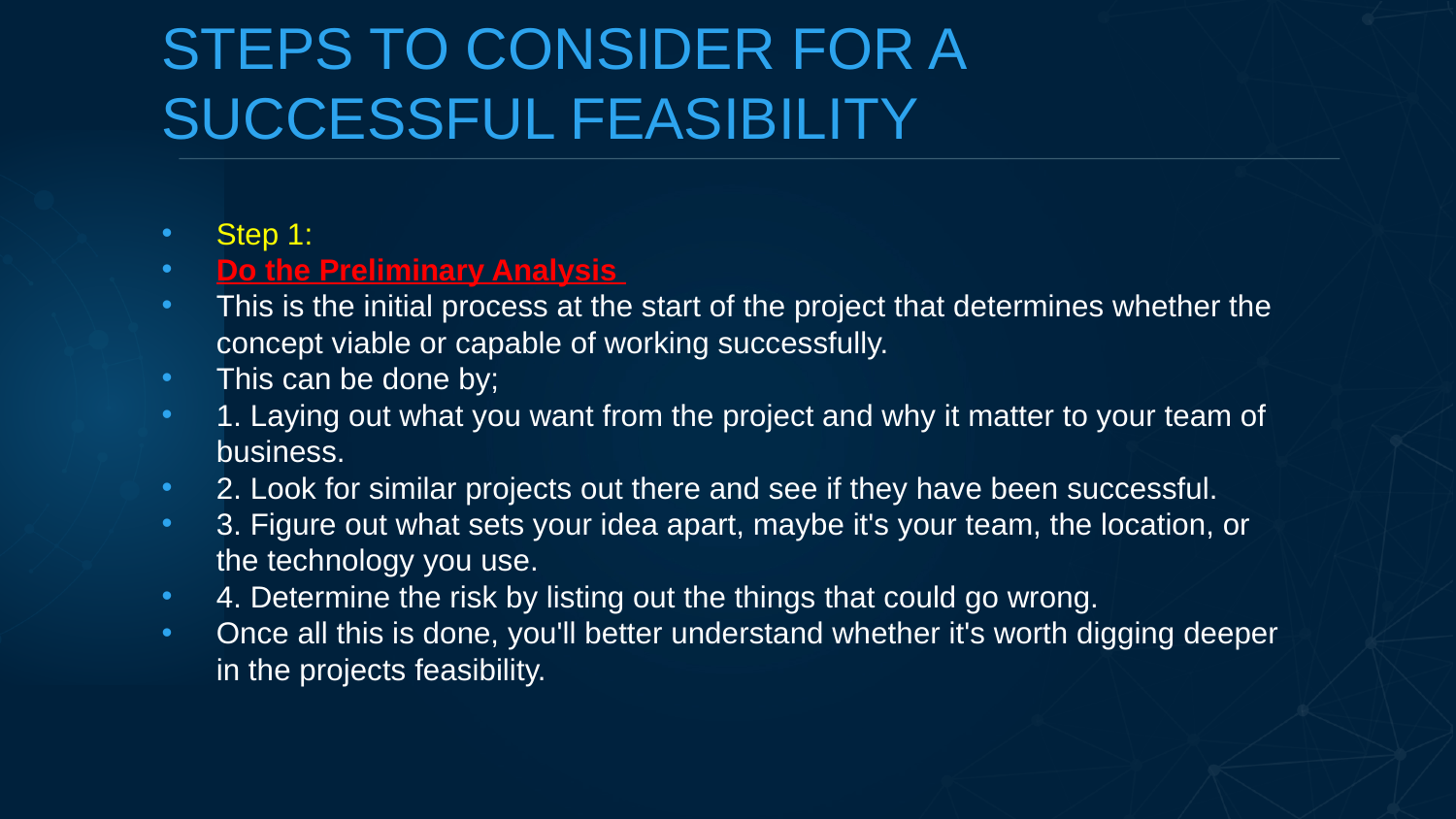

# STEPS TO CONSIDER FOR A SUCCESSFUL FEASIBILITY

Step 1:
Do the Preliminary Analysis
This is the initial process at the start of the project that determines whether the concept viable or capable of working successfully.
This can be done by;
1. Laying out what you want from the project and why it matter to your team of business.
2. Look for similar projects out there and see if they have been successful.
3. Figure out what sets your idea apart, maybe it's your team, the location, or the technology you use.
4. Determine the risk by listing out the things that could go wrong.
Once all this is done, you'll better understand whether it's worth digging deeper in the projects feasibility.